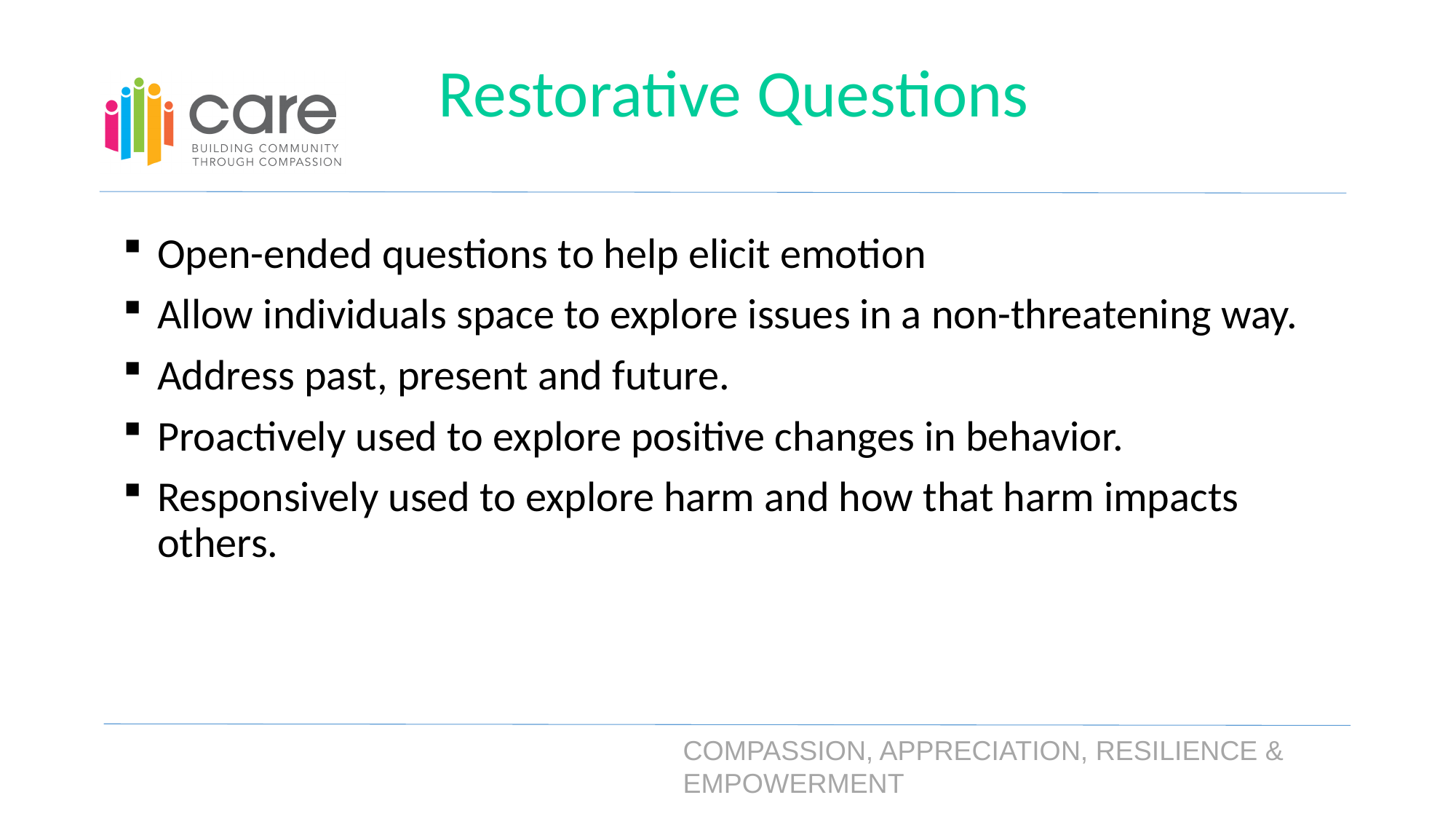

# Restorative Questions
Open-ended questions to help elicit emotion
Allow individuals space to explore issues in a non-threatening way.
Address past, present and future.
Proactively used to explore positive changes in behavior.
Responsively used to explore harm and how that harm impacts others.